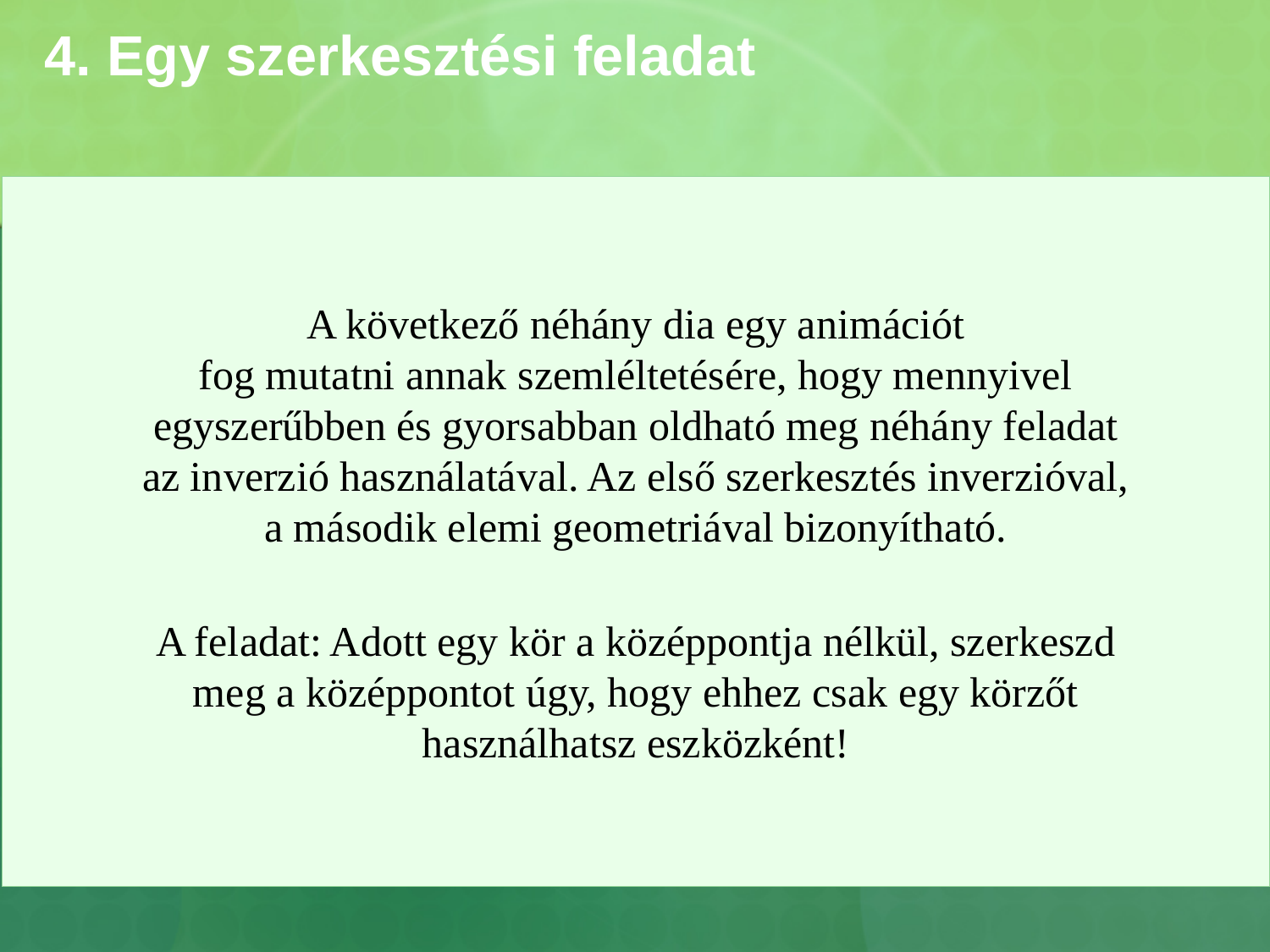

# 4. Egy szerkesztési feladat

A következő néhány dia egy animációt
fog mutatni annak szemléltetésére, hogy mennyivel
egyszerűbben és gyorsabban oldható meg néhány feladat
az inverzió használatával. Az első szerkesztés inverzióval,
a második elemi geometriával bizonyítható.
A feladat: Adott egy kör a középpontja nélkül, szerkeszd
meg a középpontot úgy, hogy ehhez csak egy körzőt
használhatsz eszközként!